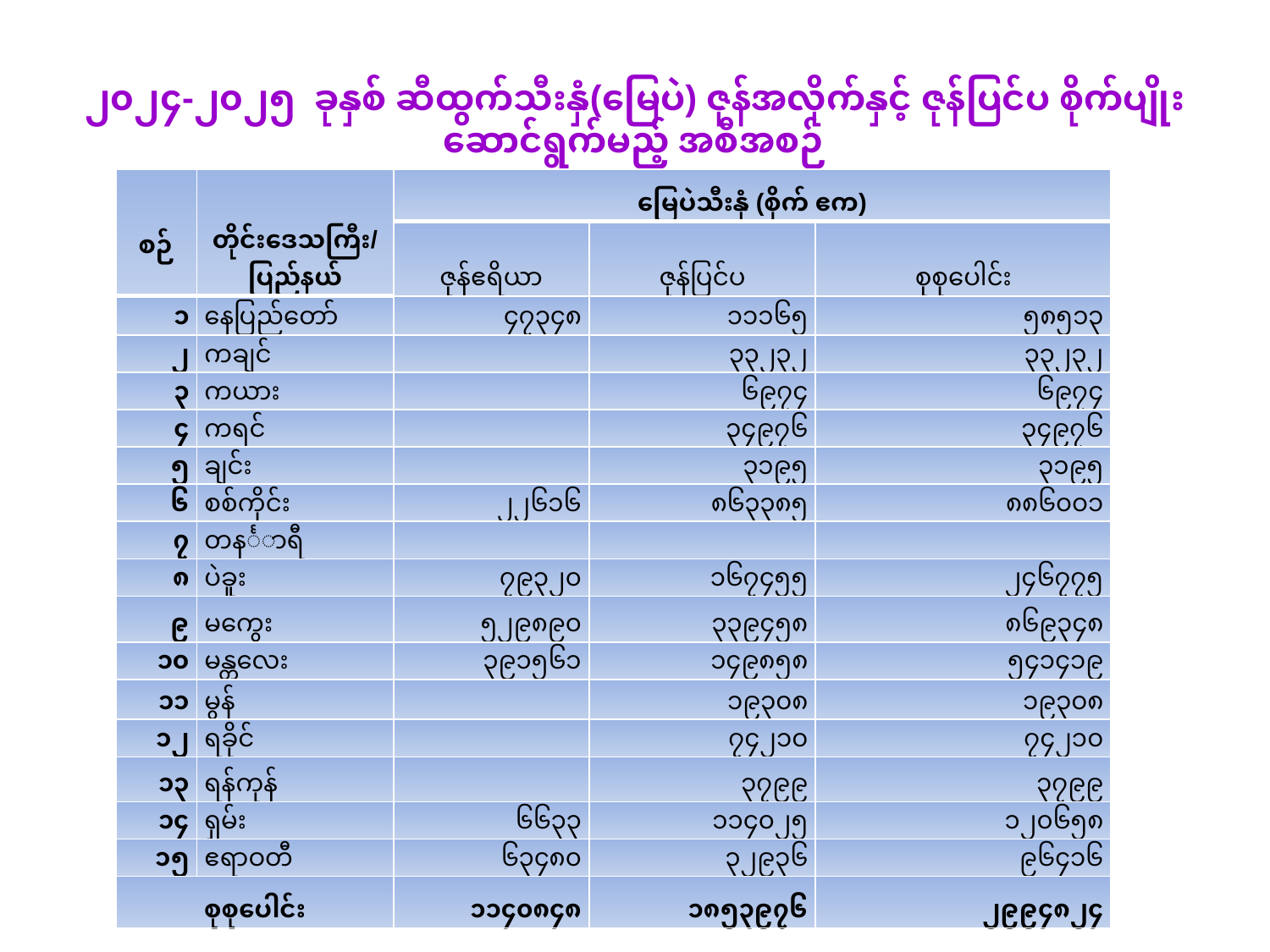

# ၂၀၂၄-၂၀၂၅  ခုနှစ် ဆီထွက်သီးနှံ(မြေပဲ) ဇုန်အလိုက်နှင့် ဇုန်ပြင်ပ စိုက်ပျိုးဆောင်ရွက်မည့် အစီအစဉ်
| စဉ် | တိုင်းဒေသကြီး/ ပြည်နယ် | မြေပဲသီးနှံ (စိုက် ဧက) |  |  |
| --- | --- | --- | --- | --- |
|  |  | ဇုန်ဧရိယာ | ဇုန်ပြင်ပ | စုစုပေါင်း |
| ၁ | နေပြည်တော် | ၄၇၃၄၈ | ၁၁၁၆၅ | ၅၈၅၁၃ |
| ၂ | ကချင် |  | ၃၃၂၃၂ | ၃၃၂၃၂ |
| ၃ | ကယား |  | ၆၉၇၄ | ၆၉၇၄ |
| ၄ | ကရင် |  | ၃၄၉၇၆ | ၃၄၉၇၆ |
| ၅ | ချင်း |  | ၃၁၉၅ | ၃၁၉၅ |
| ၆ | စစ်ကိုင်း | ၂၂၆၁၆ | ၈၆၃၃၈၅ | ၈၈၆၀၀၁ |
| ၇ | တနင်္သာရီ |  |  |  |
| ၈ | ပဲခူး | ၇၉၃၂၀ | ၁၆၇၄၅၅ | ၂၄၆၇၇၅ |
| ၉ | မကွေး | ၅၂၉၈၉၀ | ၃၃၉၄၅၈ | ၈၆၉၃၄၈ |
| ၁၀ | မန္တလေး | ၃၉၁၅၆၁ | ၁၄၉၈၅၈ | ၅၄၁၄၁၉ |
| ၁၁ | မွန် |  | ၁၉၃၀၈ | ၁၉၃၀၈ |
| ၁၂ | ရခိုင် |  | ၇၄၂၁၀ | ၇၄၂၁၀ |
| ၁၃ | ရန်ကုန် |  | ၃၇၉၉ | ၃၇၉၉ |
| ၁၄ | ရှမ်း | ၆၆၃၃ | ၁၁၄၀၂၅ | ၁၂၀၆၅၈ |
| ၁၅ | ဧရာဝတီ | ၆၃၄၈၀ | ၃၂၉၃၆ | ၉၆၄၁၆ |
| စုစုပေါင်း |  | ၁၁၄၀၈၄၈ | ၁၈၅၃၉၇၆ | ၂၉၉၄၈၂၄ |